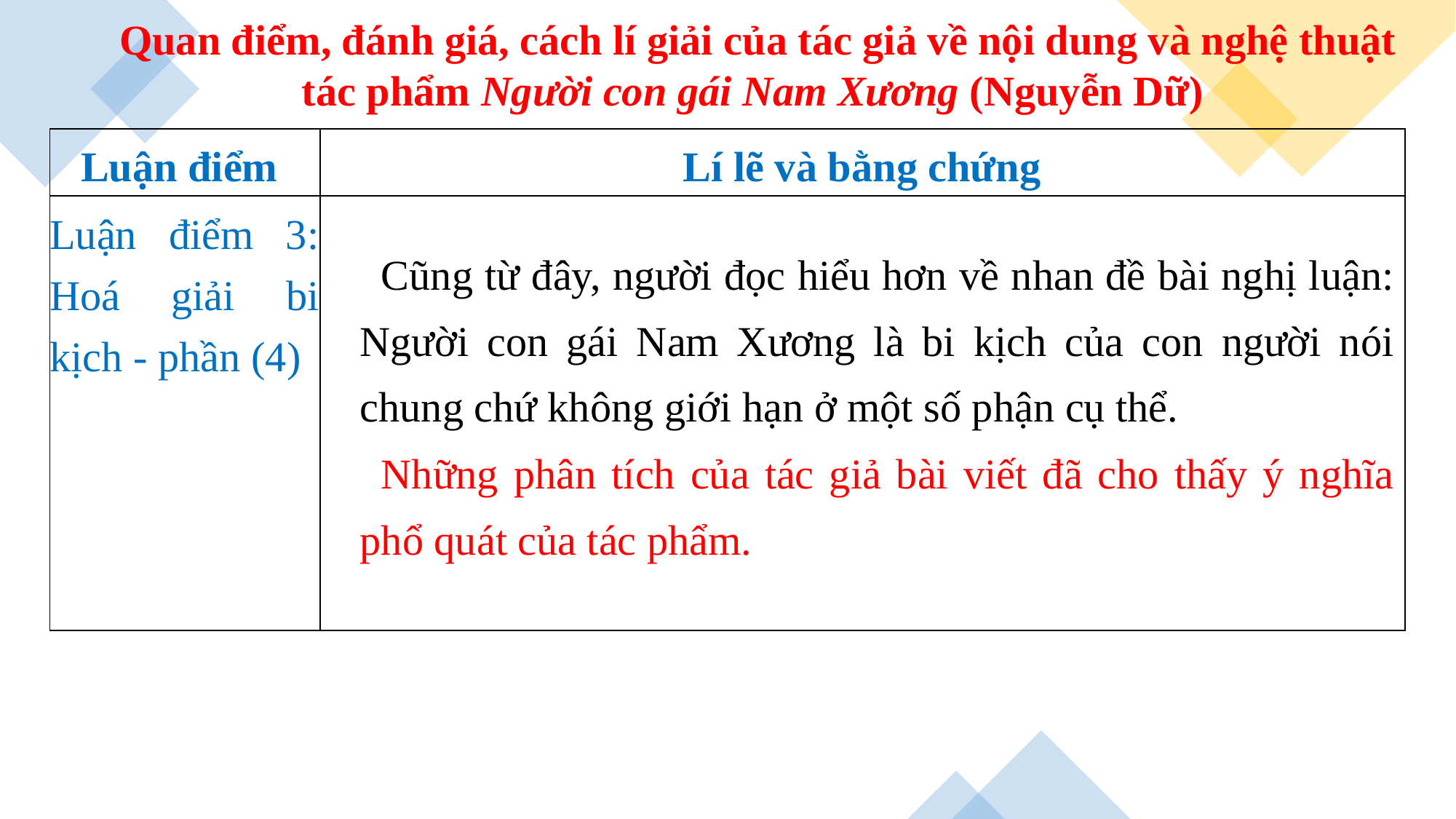

Quan điểm, đánh giá, cách lí giải của tác giả về nội dung và nghệ thuật tác phẩm Người con gái Nam Xương (Nguyễn Dữ)

| Luận điểm | Lí lẽ và bằng chứng |
| --- | --- |
| Luận điểm 3: Hoá giải bi kịch - phần (4) |  |
Cũng từ đây, người đọc hiểu hơn về nhan đề bài nghị luận: Người con gái Nam Xương là bi kịch của con người nói chung chứ không giới hạn ở một số phận cụ thể.
Những phân tích của tác giả bài viết đã cho thấy ý nghĩa phổ quát của tác phẩm.